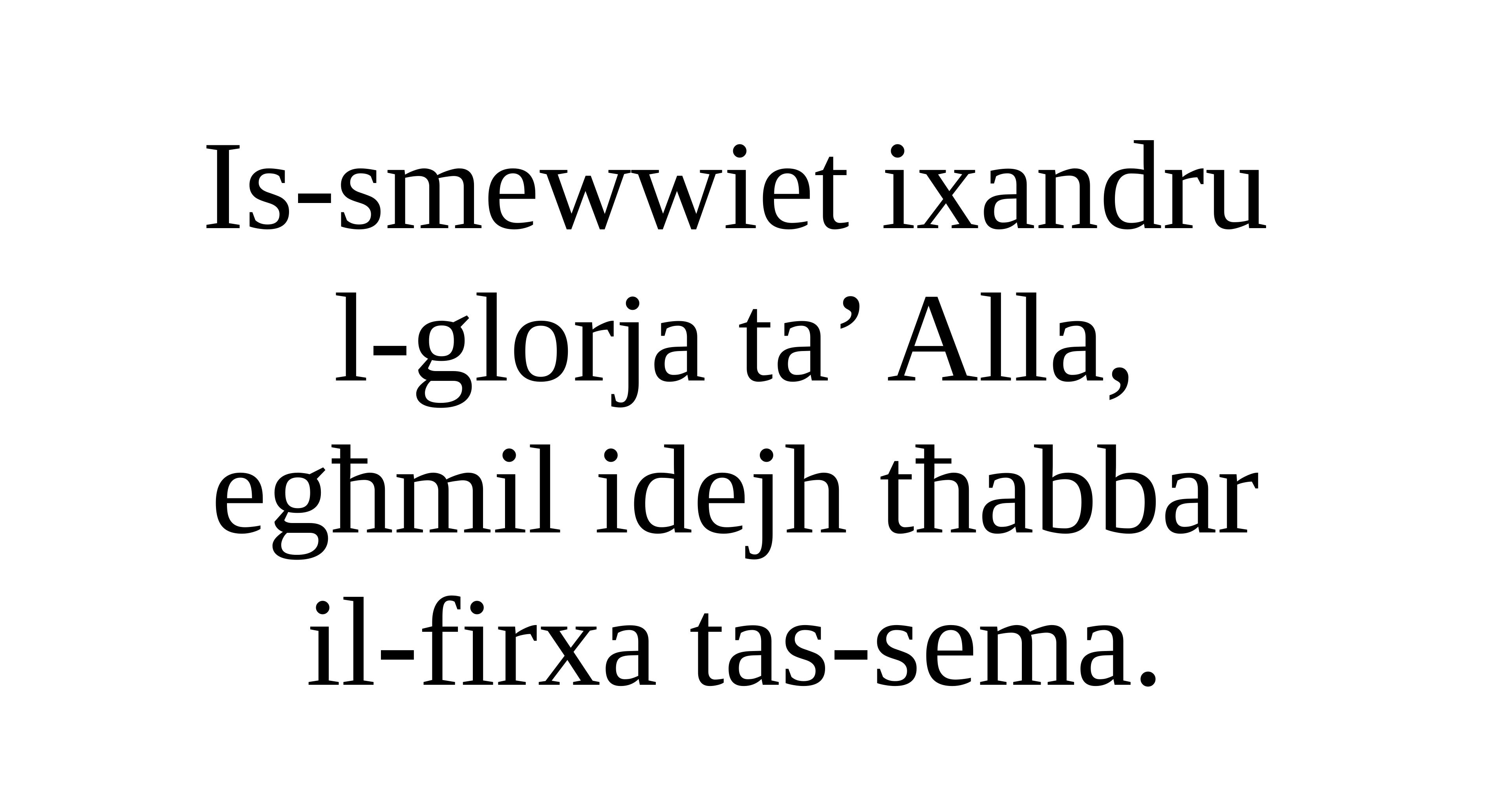

Is-smewwiet ixandru
l-glorja ta’ Alla,
egħmil idejh tħabbar
il-firxa tas-sema.